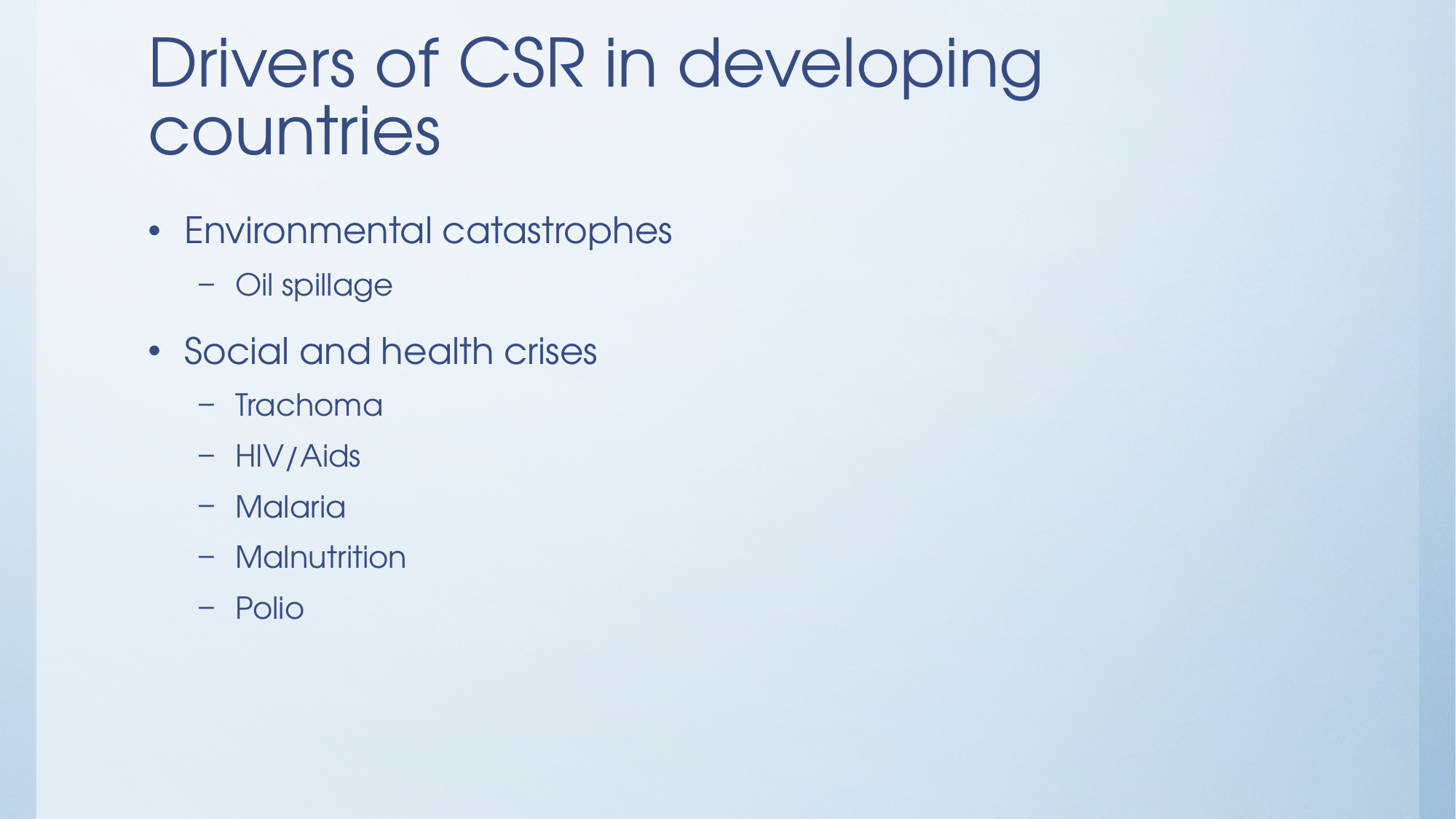

# Drivers of CSR in developing countries
Environmental catastrophes
Oil spillage
Social and health crises
Trachoma
HIV/Aids
Malaria
Malnutrition
Polio